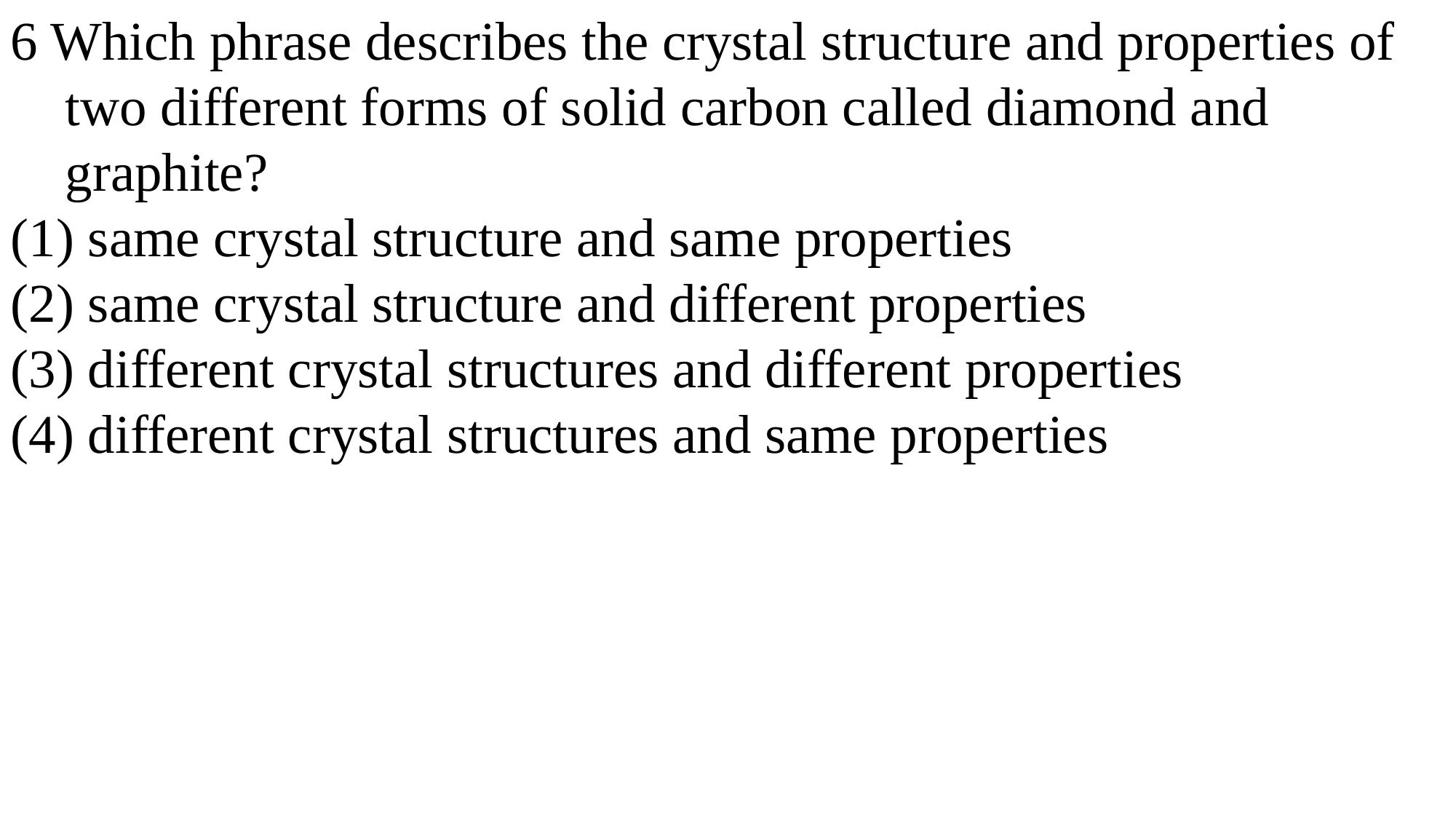

6 Which phrase describes the crystal structure and properties of
    two different forms of solid carbon called diamond and
    graphite?
(1) same crystal structure and same properties
(2) same crystal structure and different properties
(3) different crystal structures and different properties
(4) different crystal structures and same properties